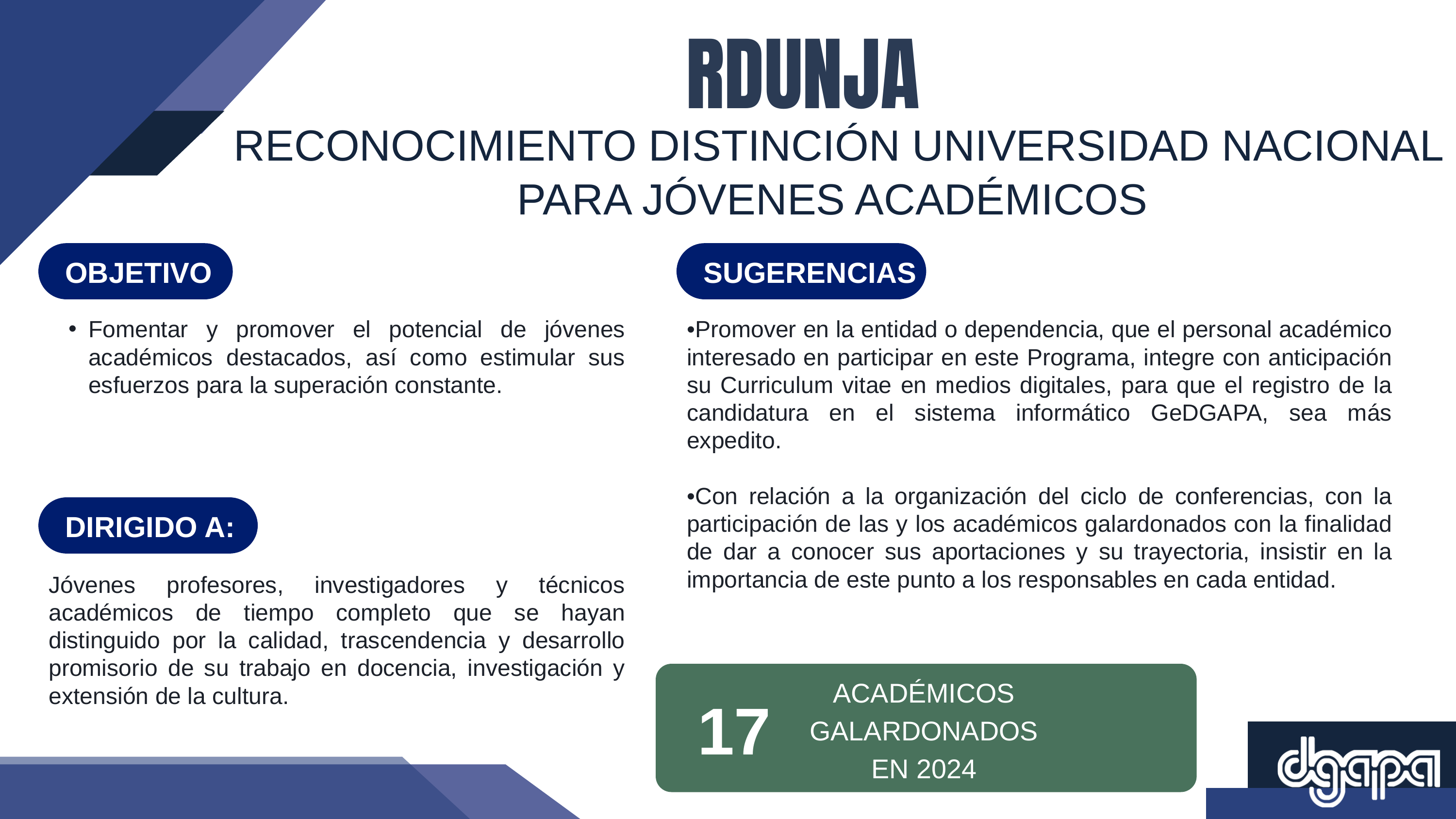

RDUNJA
RECONOCIMIENTO DISTINCIÓN UNIVERSIDAD NACIONAL PARA JÓVENES ACADÉMICOS

OBJETIVO
SUGERENCIAS
Fomentar y promover el potencial de jóvenes académicos destacados, así como estimular sus esfuerzos para la superación constante.

•Promover en la entidad o dependencia, que el personal académico interesado en participar en este Programa, integre con anticipación su Curriculum vitae en medios digitales, para que el registro de la candidatura en el sistema informático GeDGAPA, sea más expedito.

•Con relación a la organización del ciclo de conferencias, con la participación de las y los académicos galardonados con la finalidad de dar a conocer sus aportaciones y su trayectoria, insistir en la importancia de este punto a los responsables en cada entidad.

DIRIGIDO A:
Jóvenes profesores, investigadores y técnicos académicos de tiempo completo que se hayan distinguido por la calidad, trascendencia y desarrollo promisorio de su trabajo en docencia, investigación y extensión de la cultura.

ACADÉMICOS GALARDONADOS
EN 2024

17